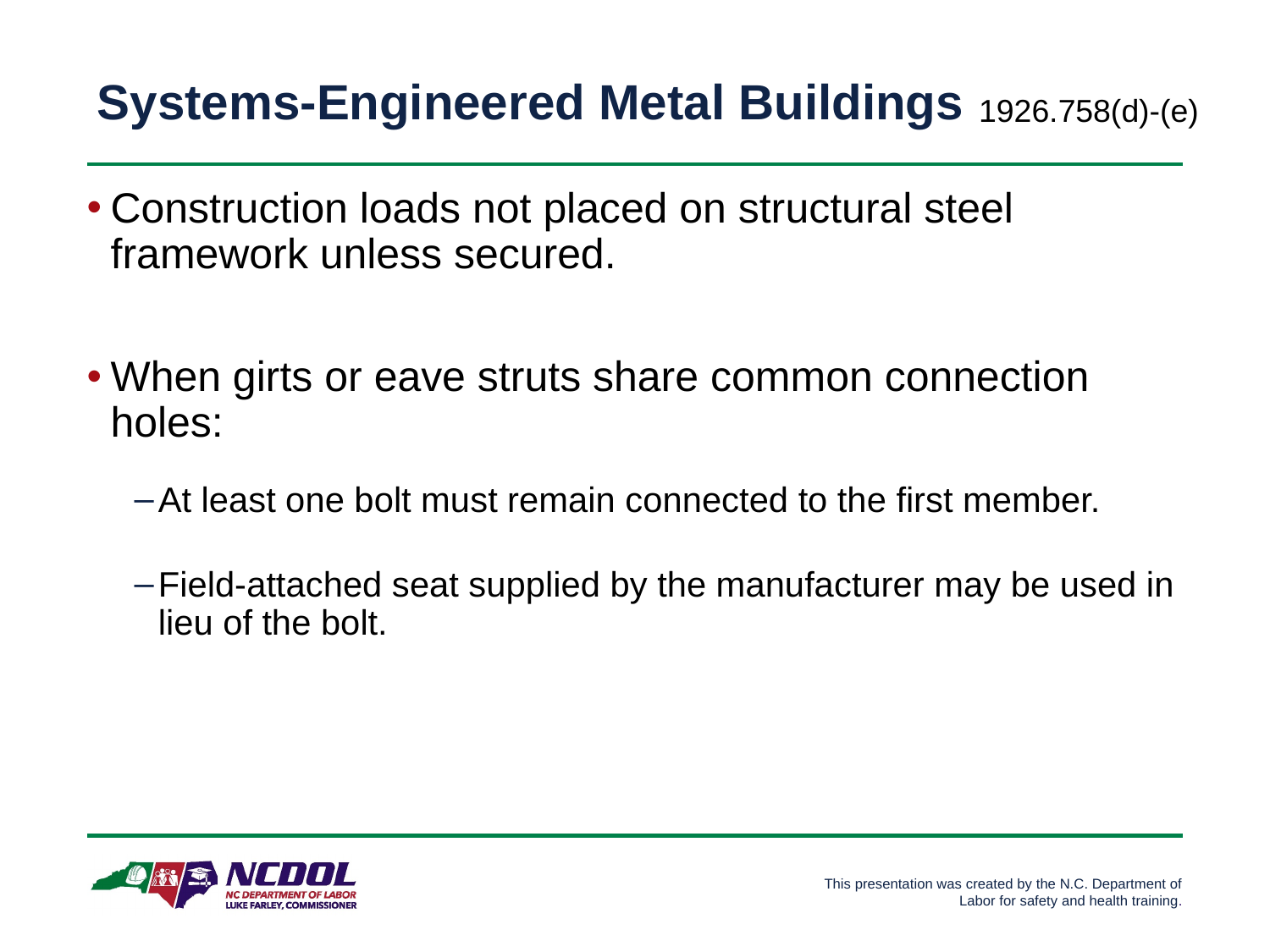

# Systems-Engineered Metal Buildings
1926.758(d)-(e)
Construction loads not placed on structural steel framework unless secured.

When girts or eave struts share common connection holes:

At least one bolt must remain connected to the first member.

Field-attached seat supplied by the manufacturer may be used in lieu of the bolt.